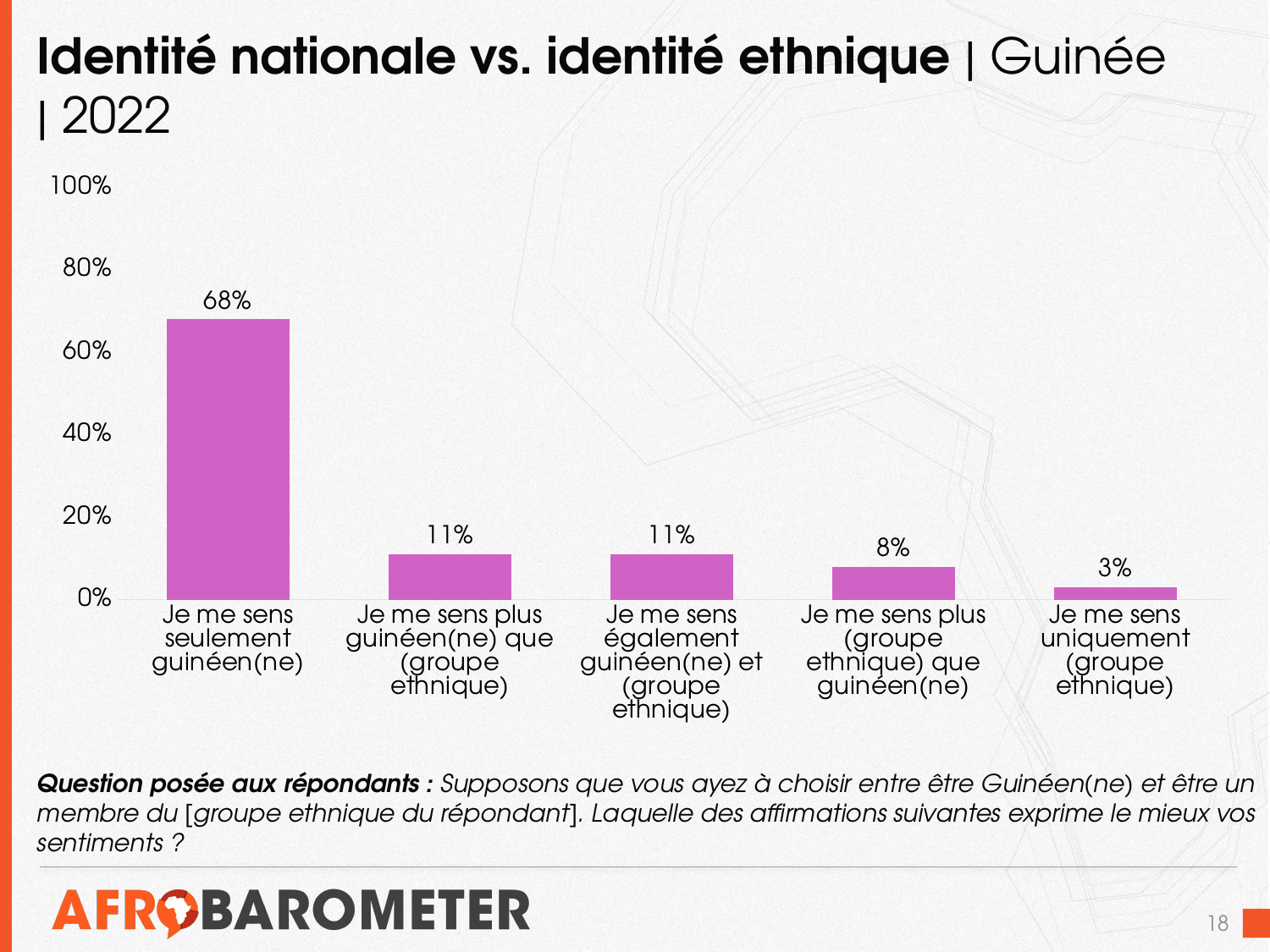

# Identité nationale vs. identité ethnique | Guinée    | 2022

### Chart

| Category |  |
|---|---|
| Je me sens seulement guinéen(ne) | 0.68 |
| Je me sens plus guinéen(ne) que (groupe ethnique) | 0.11 |
| Je me sens également guinéen(ne) et (groupe ethnique) | 0.11 |
| Je me sens plus (groupe ethnique) que guinéen(ne) | 0.08 |
| Je me sens uniquement (groupe ethnique) | 0.03 |
Question posée aux répondants : Supposons que vous ayez à choisir entre être Guinéen(ne) et être un membre du [groupe ethnique du répondant]. Laquelle des affirmations suivantes exprime le mieux vos sentiments ?
18